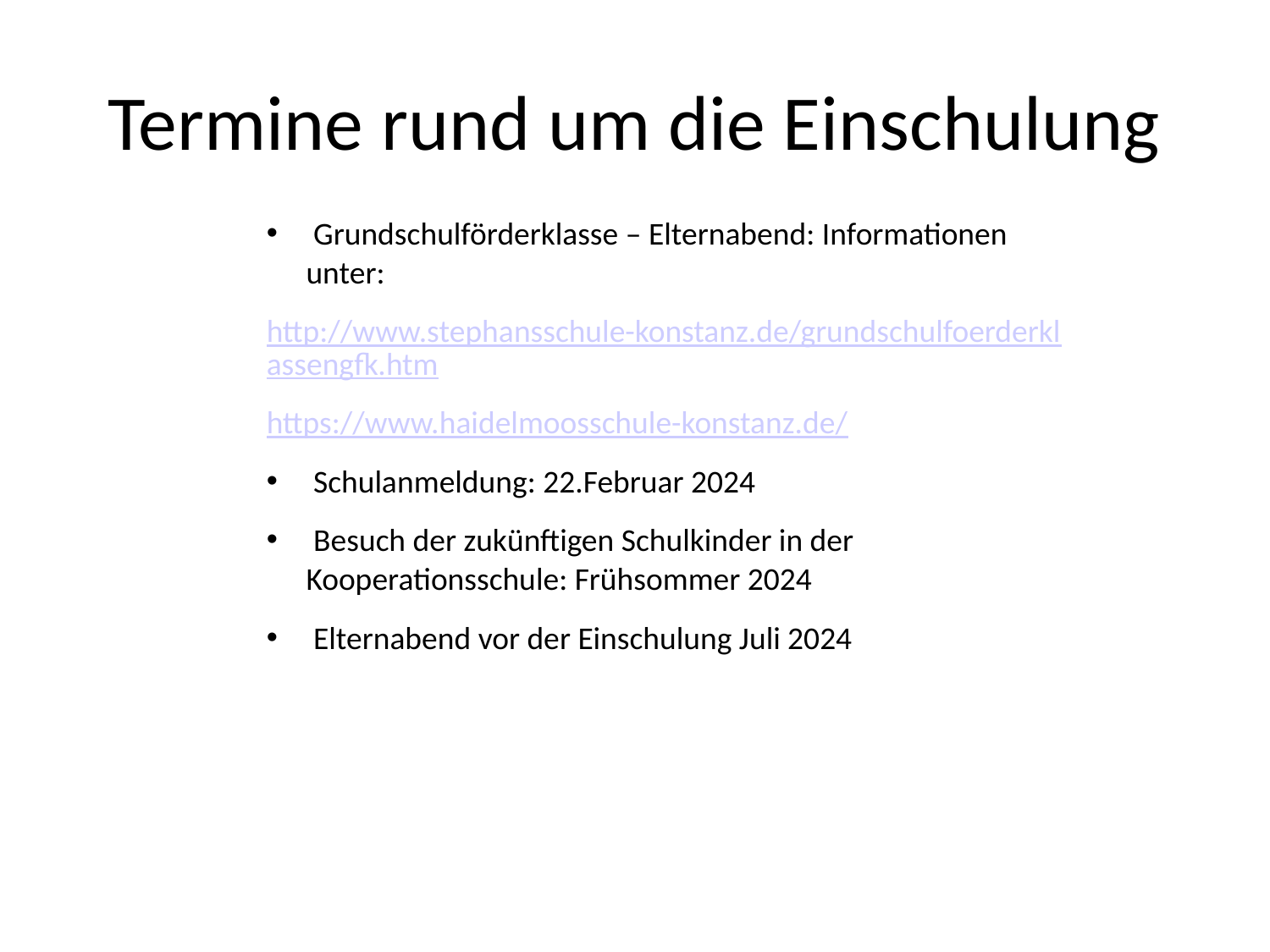

Termine rund um die Einschulung
 Grundschulförderklasse – Elternabend: Informationen unter:
http://www.stephansschule-konstanz.de/grundschulfoerderklassengfk.htm
https://www.haidelmoosschule-konstanz.de/
 Schulanmeldung: 22.Februar 2024
 Besuch der zukünftigen Schulkinder in der     Kooperationsschule: Frühsommer 2024
 Elternabend vor der Einschulung Juli 2024